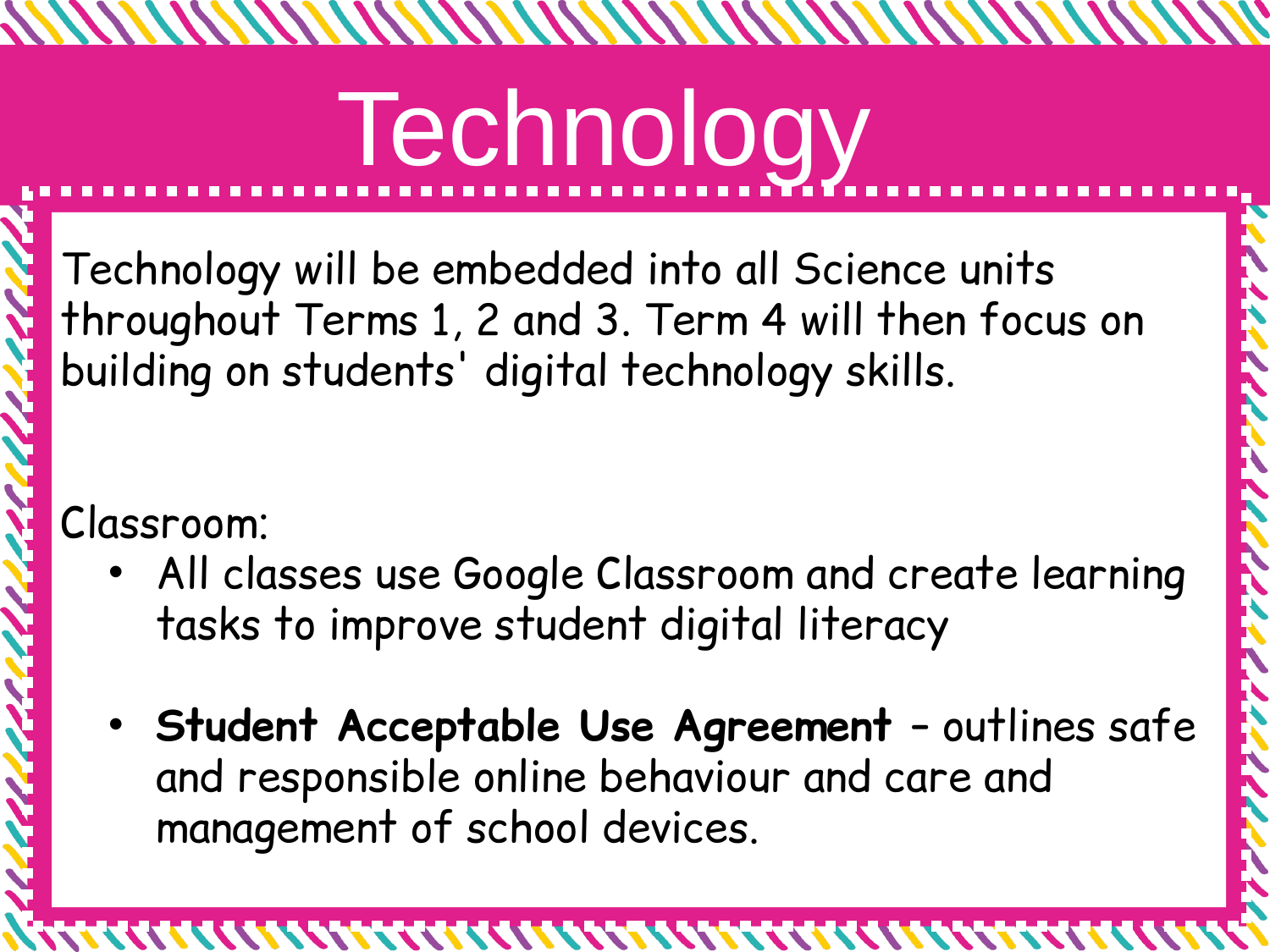

Technology

Technology will be embedded into all Science units throughout Terms 1, 2 and 3. Term 4 will then focus on building on students' digital technology skills.

Classroom:
All classes use Google Classroom and create learning tasks to improve student digital literacy

Student Acceptable Use Agreement – outlines safe and responsible online behaviour and care and management of school devices.